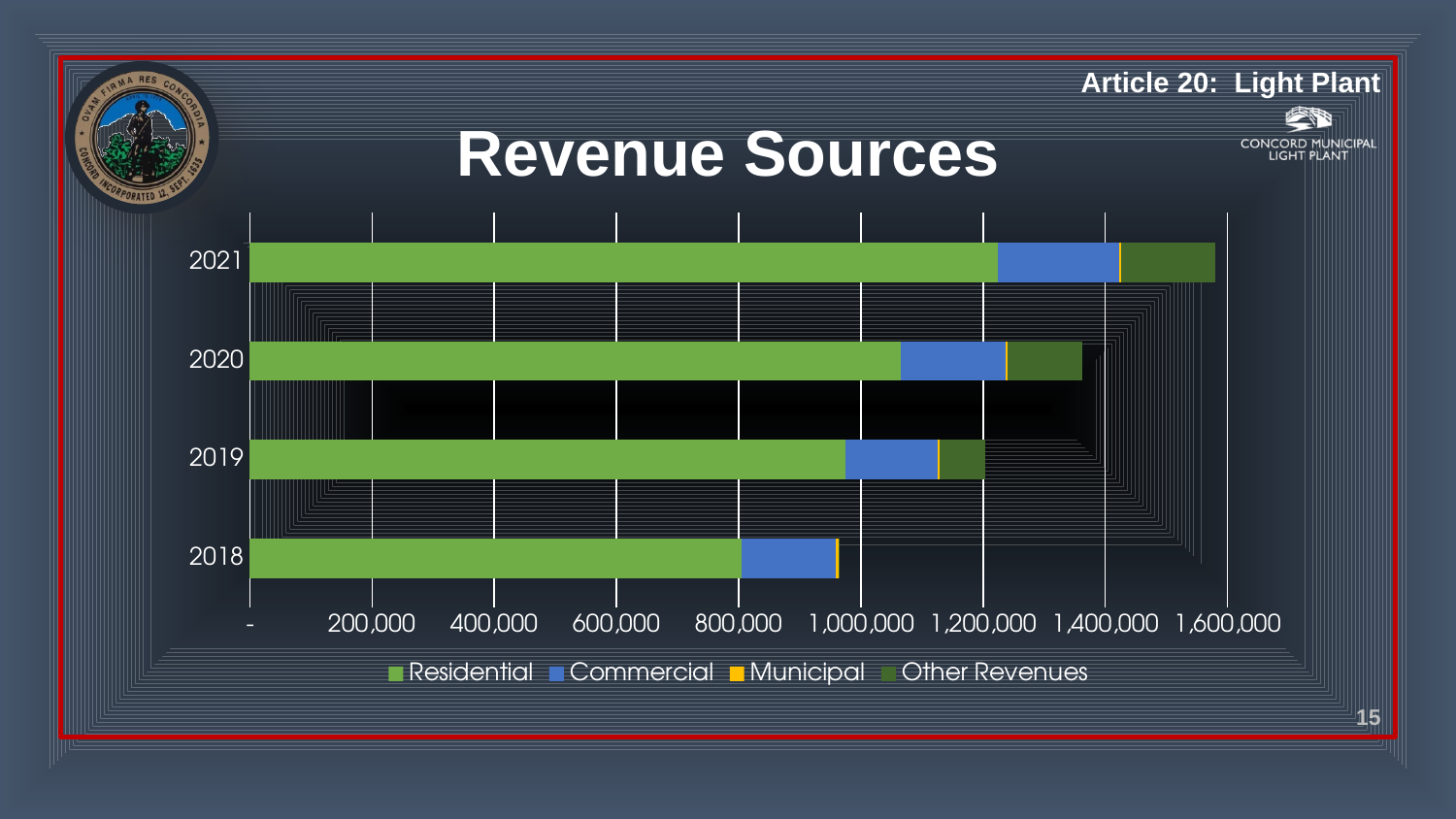

# Revenue Sources

### Chart

| Category | Residential | Commercial | Municipal | Other Revenues |
|---|---|---|---|---|
| 2018 | 804438.0 | 154912.0 | 3675.0 | 413.0 |
| 2019 | 975279.0 | 149967.0 | 3480.0 | 75125.0 |
| 2020 | 1064732.0 | 172345.0 | 3420.0 | 122191.0 |
| 2021 | 1224442.0 | 198197.0 | 3420.0 | 153926.0 |
15